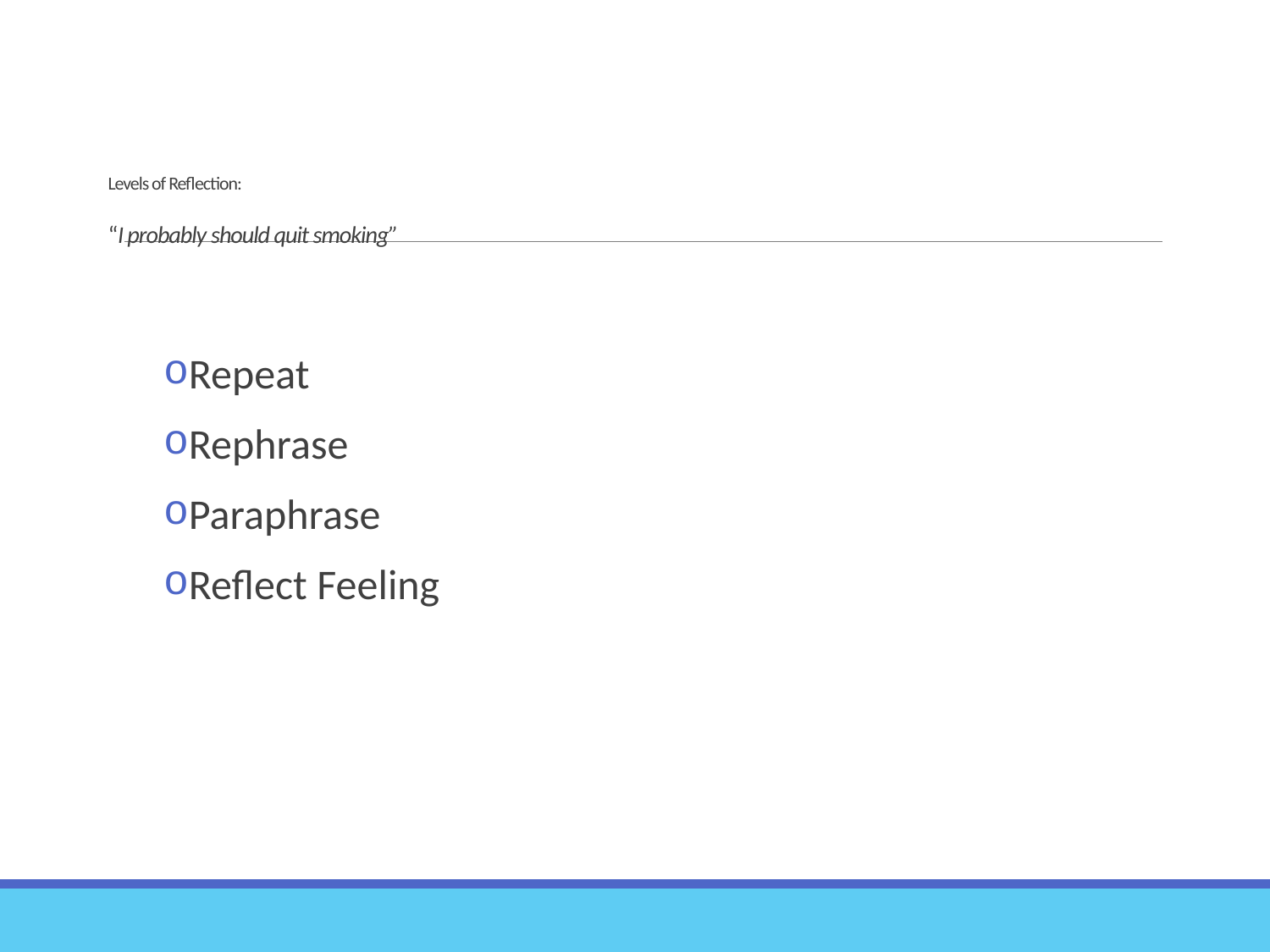

# Levels of Reflection: “I probably should quit smoking”
Repeat
Rephrase
Paraphrase
Reflect Feeling